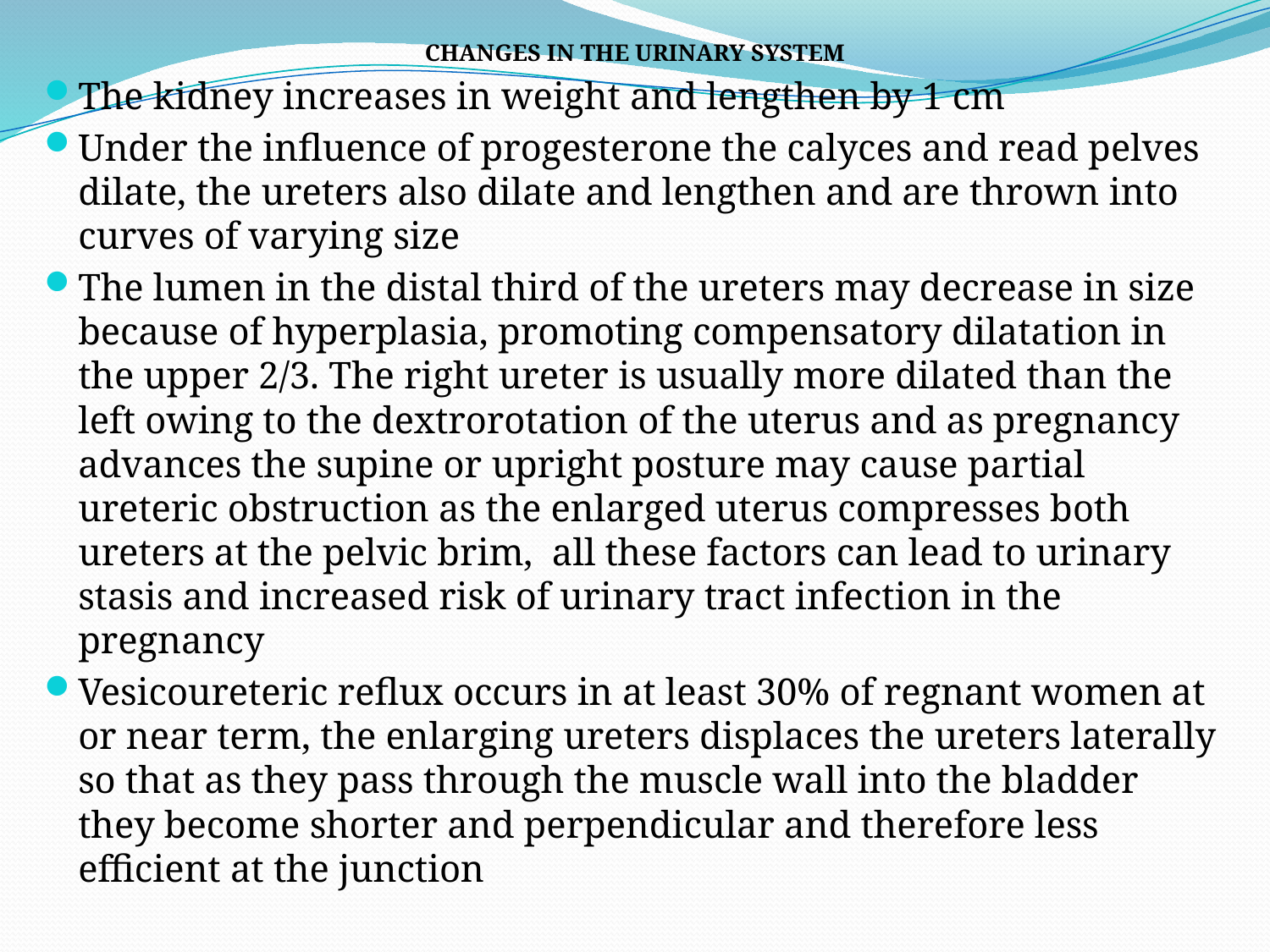

CHANGES IN THE URINARY SYSTEM
The kidney increases in weight and lengthen by 1 cm
Under the influence of progesterone the calyces and read pelves dilate, the ureters also dilate and lengthen and are thrown into curves of varying size
The lumen in the distal third of the ureters may decrease in size because of hyperplasia, promoting compensatory dilatation in the upper 2/3. The right ureter is usually more dilated than the left owing to the dextrorotation of the uterus and as pregnancy advances the supine or upright posture may cause partial ureteric obstruction as the enlarged uterus compresses both ureters at the pelvic brim,  all these factors can lead to urinary stasis and increased risk of urinary tract infection in the pregnancy
Vesicoureteric reflux occurs in at least 30% of regnant women at or near term, the enlarging ureters displaces the ureters laterally so that as they pass through the muscle wall into the bladder they become shorter and perpendicular and therefore less efficient at the junction